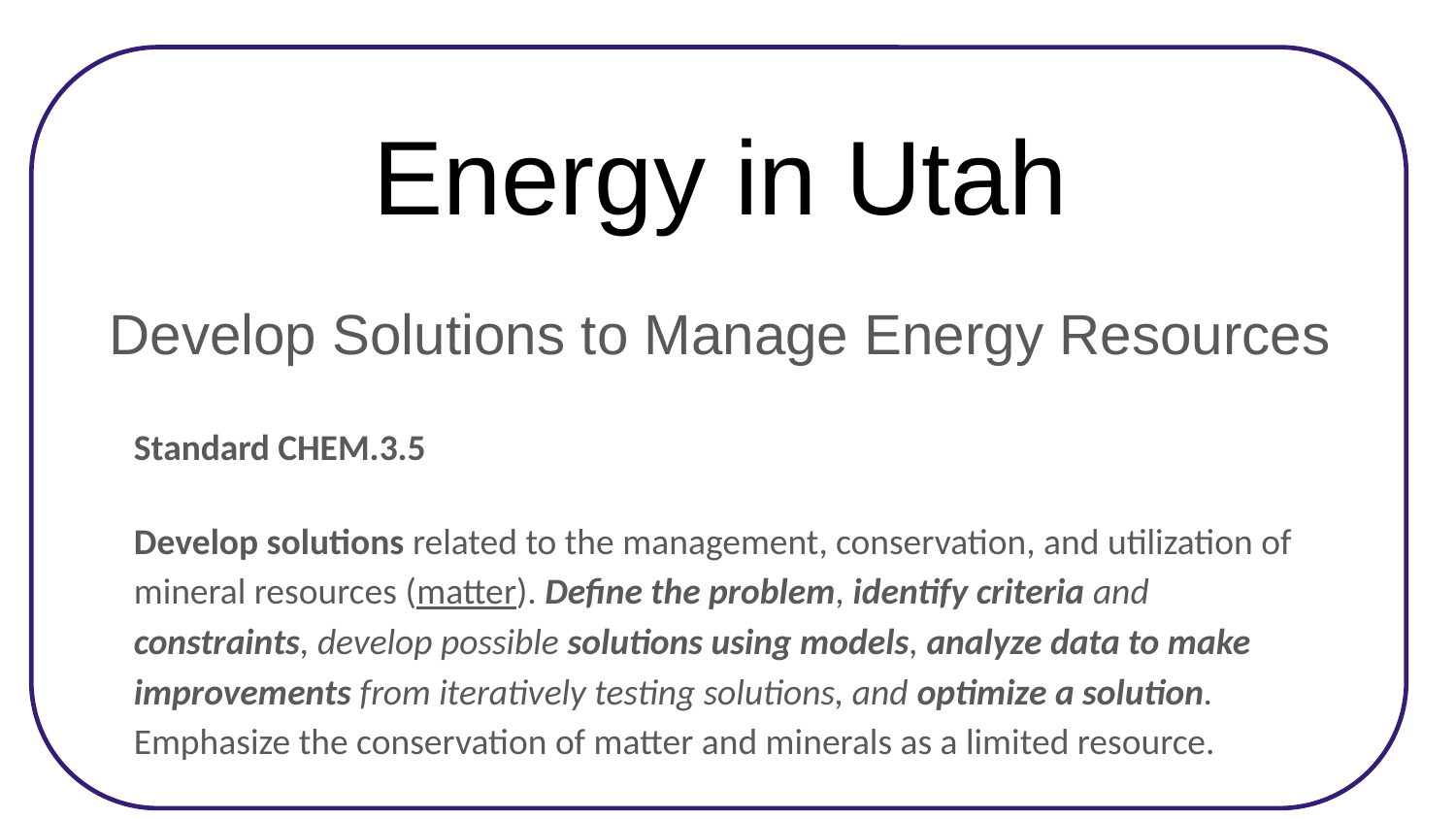

# Energy in Utah
Develop Solutions to Manage Energy Resources
Standard CHEM.3.5

Develop solutions related to the management, conservation, and utilization of mineral resources (matter). Define the problem, identify criteria and constraints, develop possible solutions using models, analyze data to make improvements from iteratively testing solutions, and optimize a solution. Emphasize the conservation of matter and minerals as a limited resource.